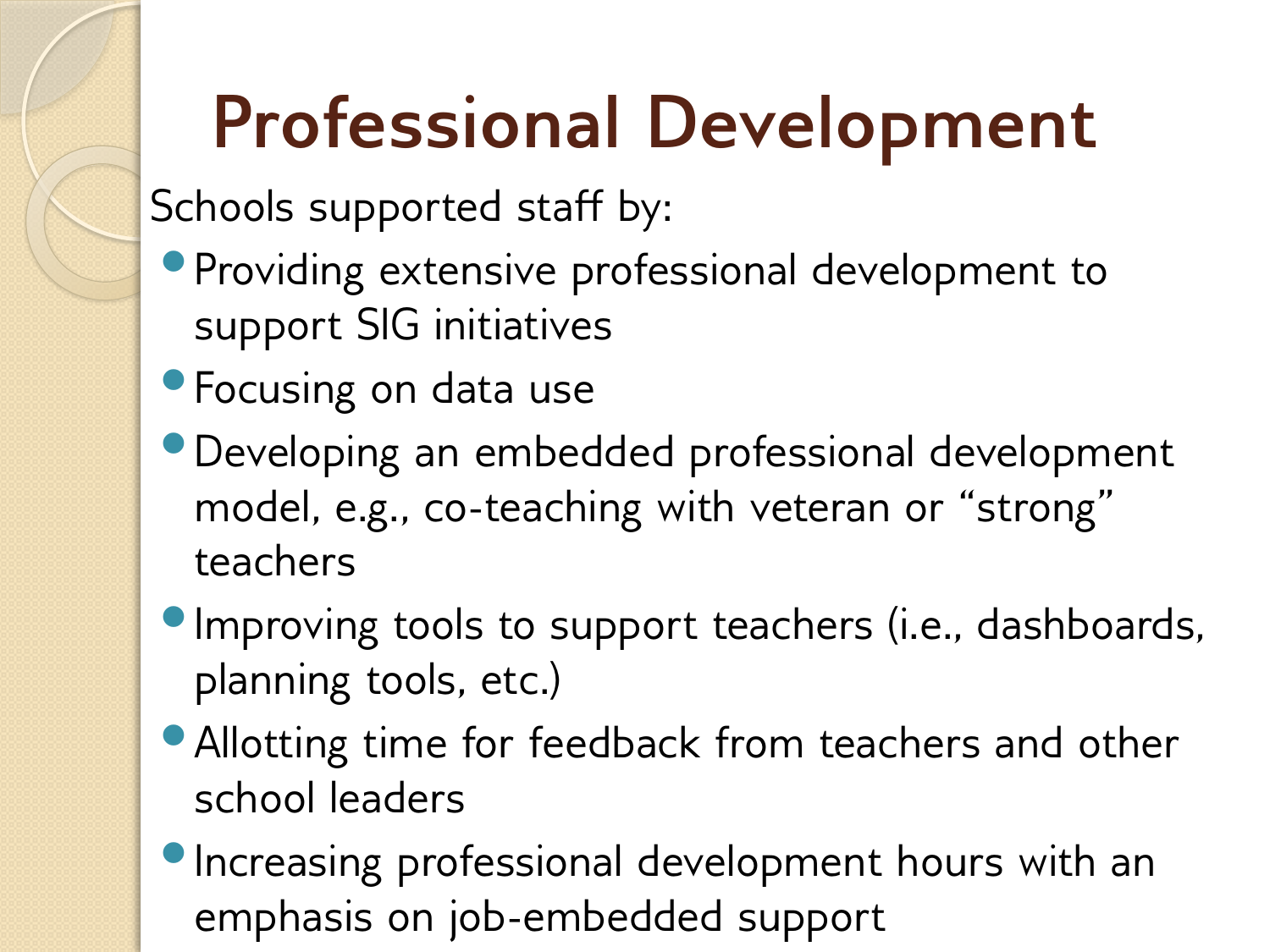

# Professional Development
Schools supported staff by:
Providing extensive professional development to support SIG initiatives
Focusing on data use
Developing an embedded professional development model, e.g., co-teaching with veteran or “strong” teachers
Improving tools to support teachers (i.e., dashboards, planning tools, etc.)
Allotting time for feedback from teachers and other school leaders
Increasing professional development hours with an emphasis on job-embedded support